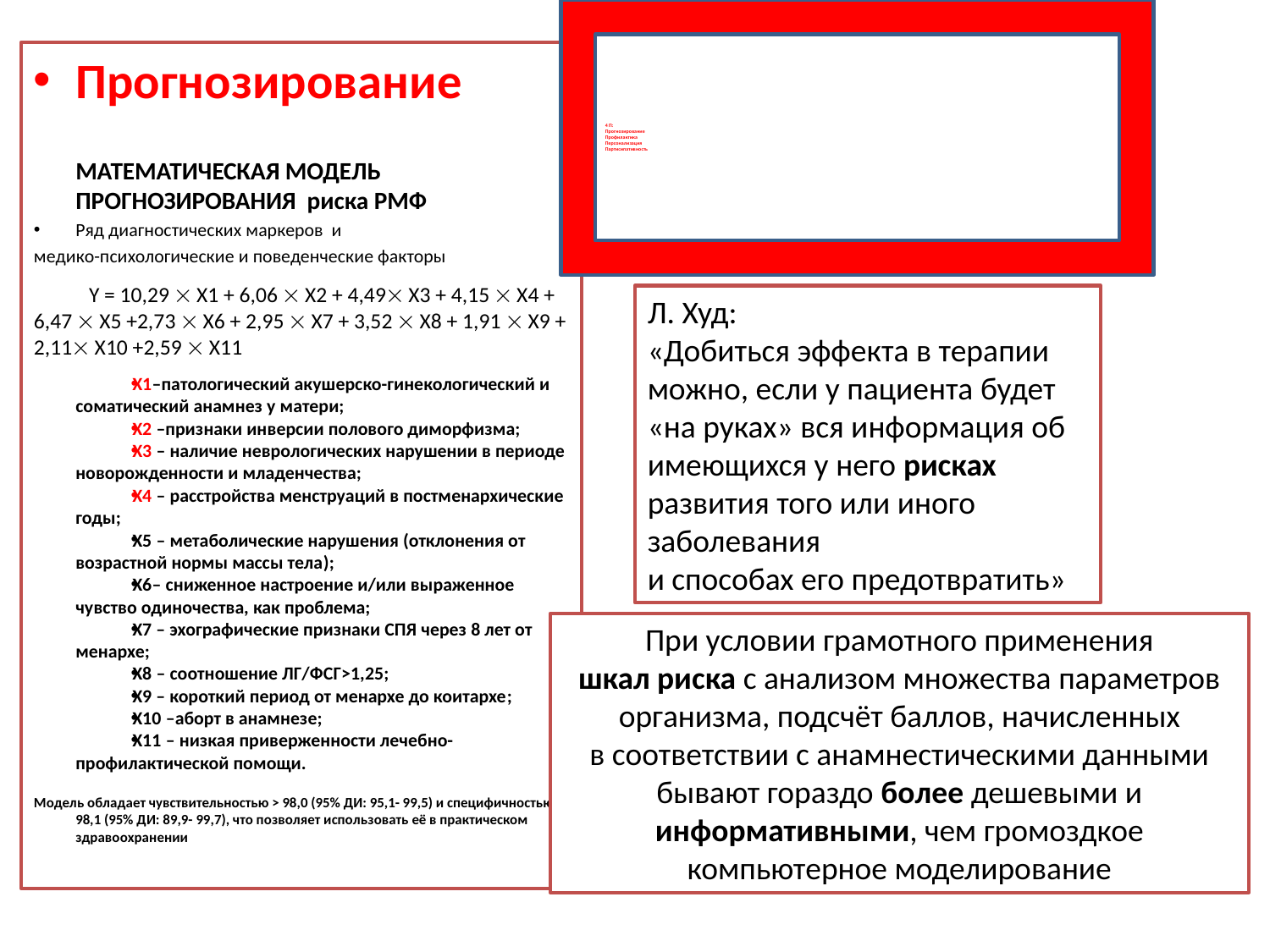

# 4 П: Прогнозирование Профилактика Персонализация Партисипативность
Прогнозирование
МАТЕМАТИЧЕСКАЯ МОДЕЛЬ ПРОГНОЗИРОВАНИЯ  риска РМФ
Ряд диагностических маркеров  и
медико-психологические и поведенческие факторы

Y = 10,29 × X1 + 6,06 × X2 + 4,49× X3 + 4,15 × X4 + 6,47 × X5 +2,73 × X6 + 2,95 × X7 + 3,52 × X8 + 1,91 × X9 + 2,11× X10 +2,59 × X11

Х1–патологический акушерско-гинекологический и соматический анамнез у матери;
Х2 –признаки инверсии полового диморфизма;
Х3 – наличие неврологических нарушении в периоде новорожденности и младенчества;
Х4 – расстройства менструаций в постменархические годы;
Х5 – метаболические нарушения (отклонения от возрастной нормы массы тела);
Х6– сниженное настроение и/или выраженное чувство одиночества, как проблема;
Х7 – эхографические признаки СПЯ через 8 лет от менархе;
Х8 – соотношение ЛГ/ФСГ>1,25;
Х9 – короткий период от менархе до коитархе;
Х10 –аборт в анамнезе;
Х11 – низкая приверженности лечебно-профилактической помощи.

Модель обладает чувствительностью > 98,0 (95% ДИ: 95,1- 99,5) и специфичностью > 98,1 (95% ДИ: 89,9- 99,7), что позволяет использовать её в практическом здравоохранении

Л. Худ:
«Добиться эффекта в терапии можно, если у пациента будет «на руках» вся информация об имеющихся у него рисках
развития того или иного заболевания
и способах его предотвратить»
При условии грамотного применения
шкал риска с анализом множества параметров организма, подсчёт баллов, начисленных
в соответствии с анамнестическими данными
бывают гораздо более дешевыми и информативными, чем громоздкое компьютерное моделирование